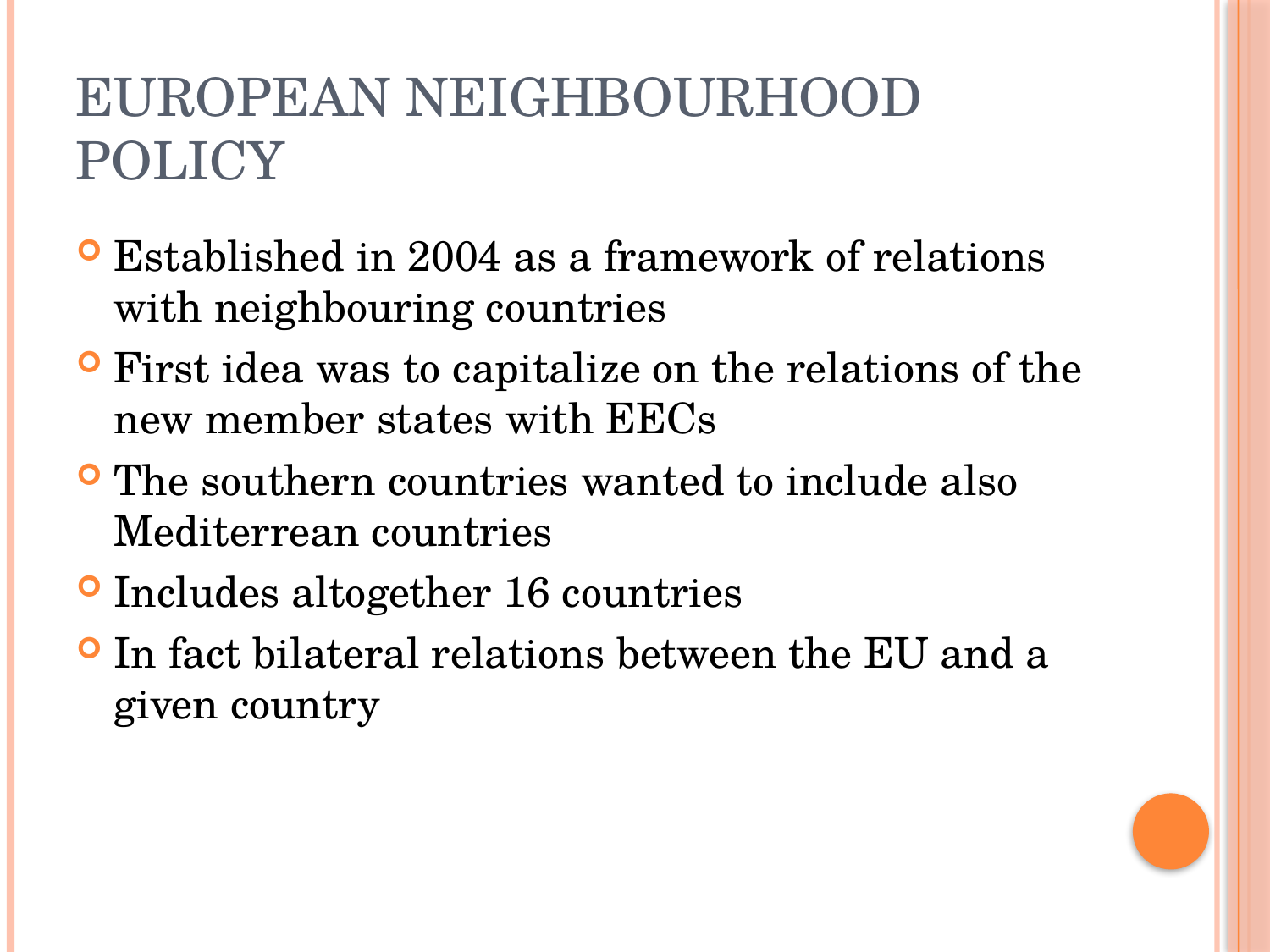

# European Neighbourhood Policy
Established in 2004 as a framework of relations with neighbouring countries
First idea was to capitalize on the relations of the new member states with EECs
The southern countries wanted to include also Mediterrean countries
Includes altogether 16 countries
In fact bilateral relations between the EU and a given country